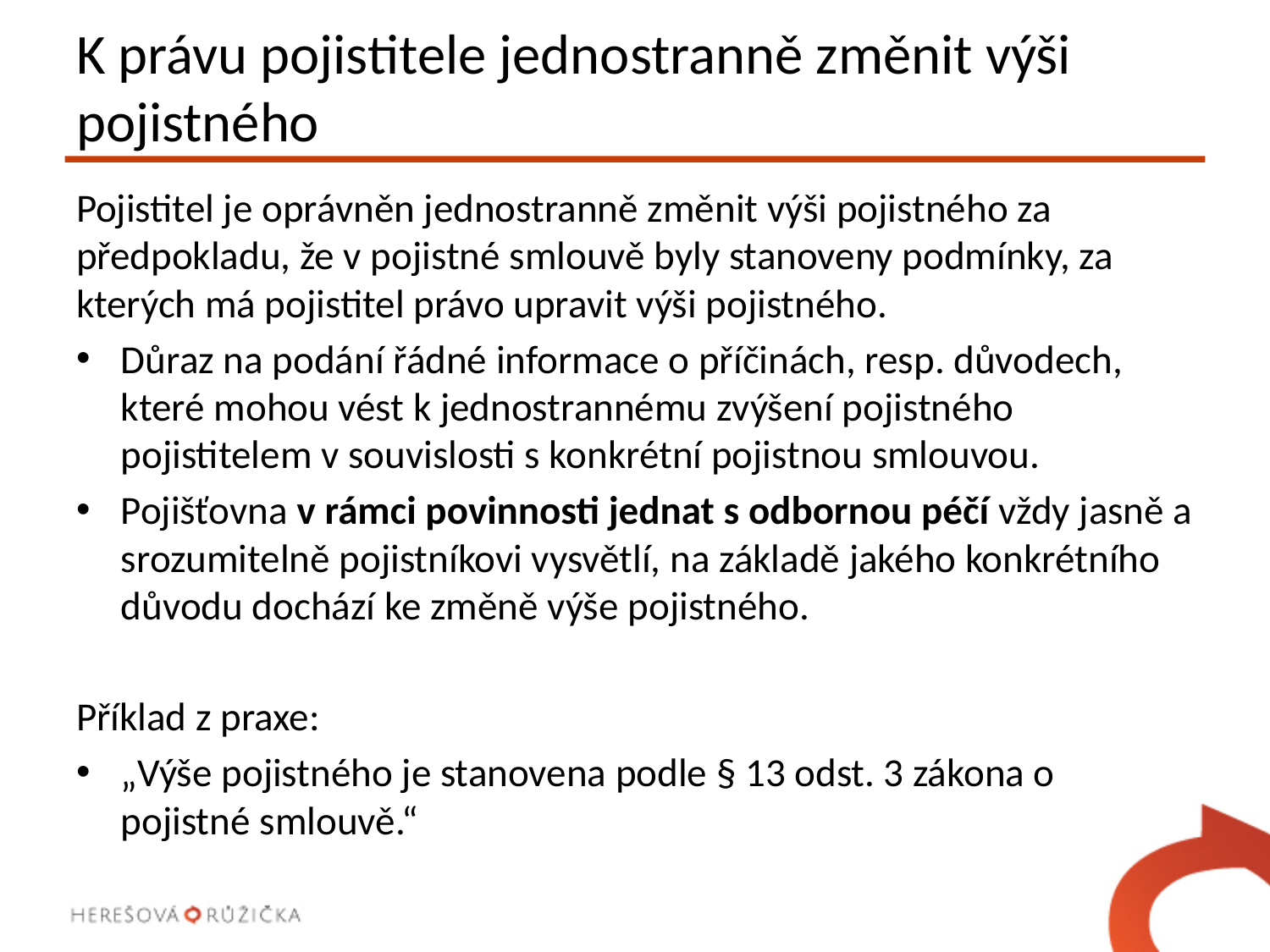

# K právu pojistitele jednostranně změnit výši pojistného

Pojistitel je oprávněn jednostranně změnit výši pojistného za předpokladu, že v pojistné smlouvě byly stanoveny podmínky, za kterých má pojistitel právo upravit výši pojistného.
Důraz na podání řádné informace o příčinách, resp. důvodech, které mohou vést k jednostrannému zvýšení pojistného pojistitelem v souvislosti s konkrétní pojistnou smlouvou.
Pojišťovna v rámci povinnosti jednat s odbornou péčí vždy jasně a srozumitelně pojistníkovi vysvětlí, na základě jakého konkrétního důvodu dochází ke změně výše pojistného.

Příklad z praxe:
„Výše pojistného je stanovena podle § 13 odst. 3 zákona o pojistné smlouvě.“